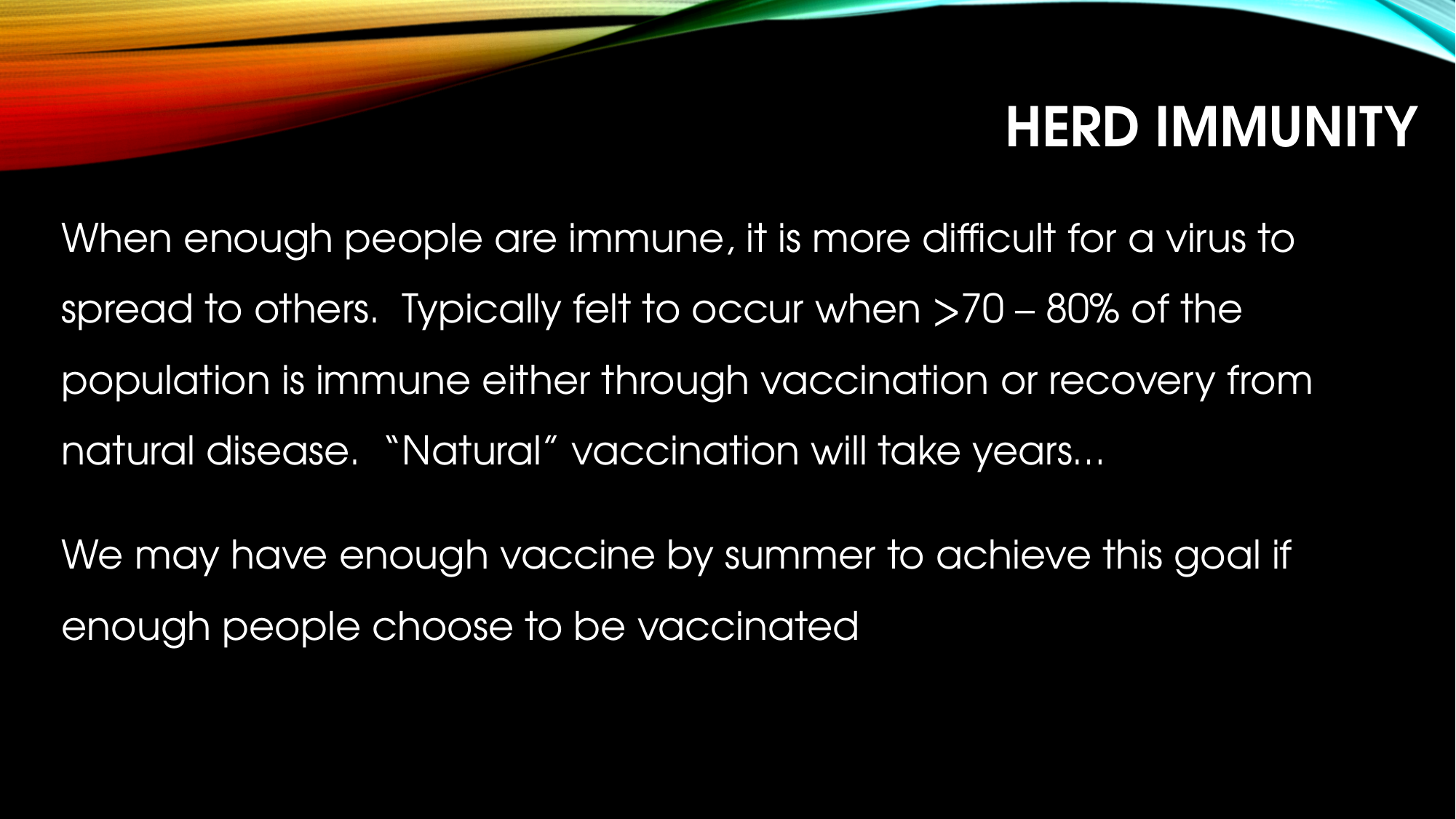

# Herd immunity
When enough people are immune, it is more difficult for a virus to spread to others.  Typically felt to occur when >70 – 80% of the population is immune either through vaccination or recovery from natural disease.  “Natural” vaccination will take years…

We may have enough vaccine by summer to achieve this goal if enough people choose to be vaccinated